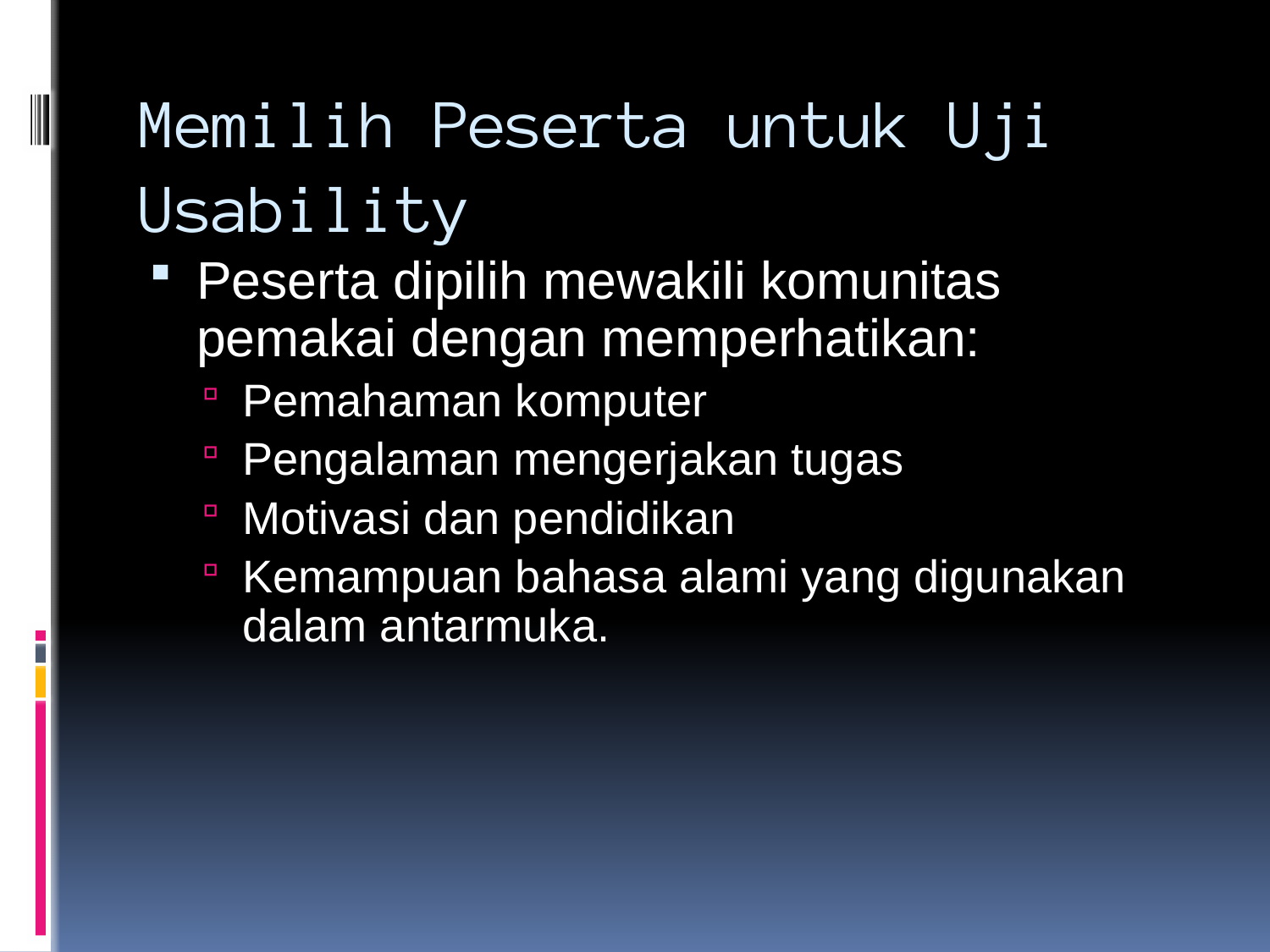

# Memilih Peserta untuk Uji Usability
Peserta dipilih mewakili komunitas pemakai dengan memperhatikan:
Pemahaman komputer
Pengalaman mengerjakan tugas
Motivasi dan pendidikan
Kemampuan bahasa alami yang digunakan dalam antarmuka.